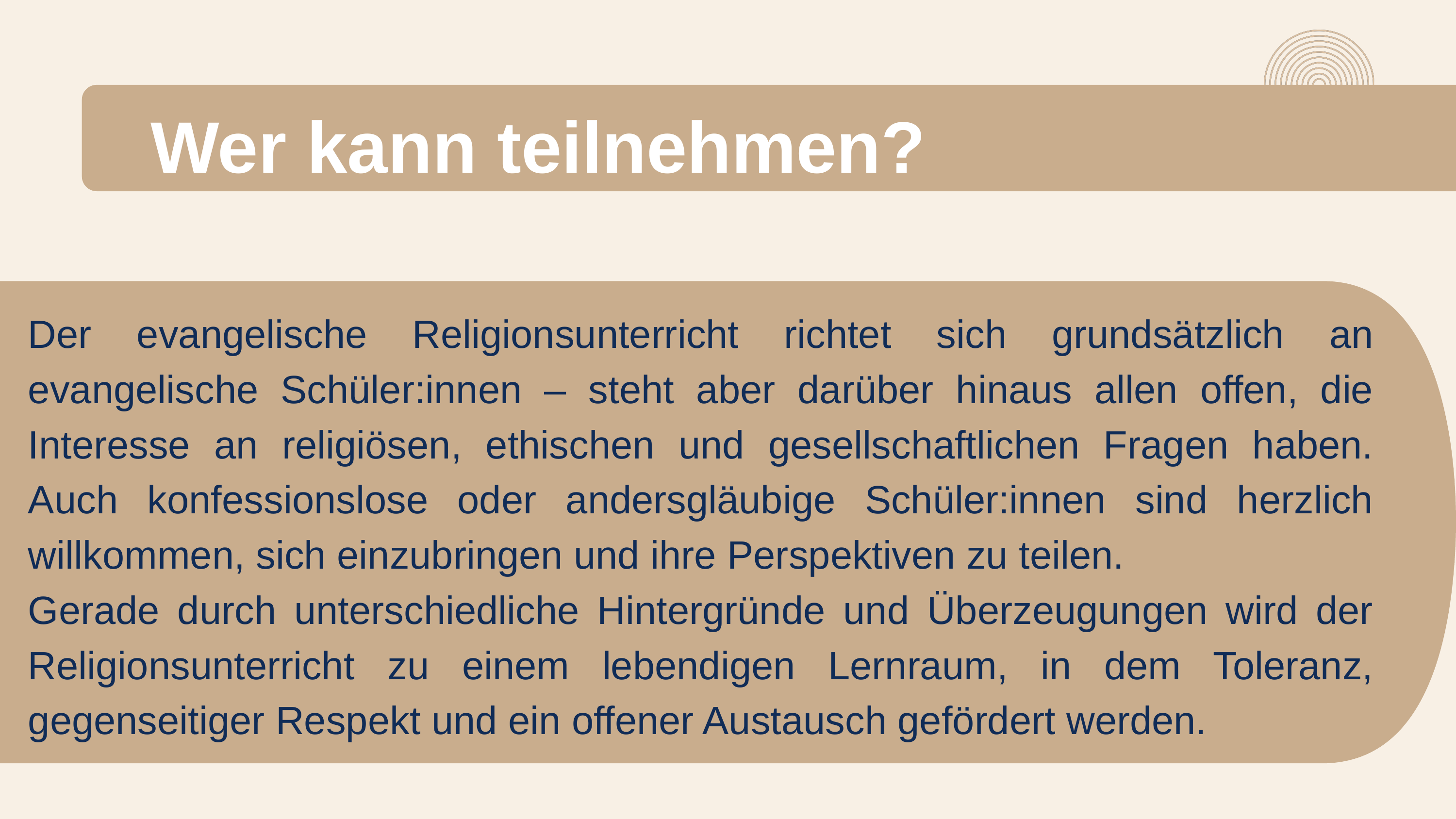

Wer kann teilnehmen?
Der evangelische Religionsunterricht richtet sich grundsätzlich an evangelische Schüler:innen – steht aber darüber hinaus allen offen, die Interesse an religiösen, ethischen und gesellschaftlichen Fragen haben. Auch konfessionslose oder andersgläubige Schüler:innen sind herzlich willkommen, sich einzubringen und ihre Perspektiven zu teilen.
Gerade durch unterschiedliche Hintergründe und Überzeugungen wird der Religionsunterricht zu einem lebendigen Lernraum, in dem Toleranz, gegenseitiger Respekt und ein offener Austausch gefördert werden.